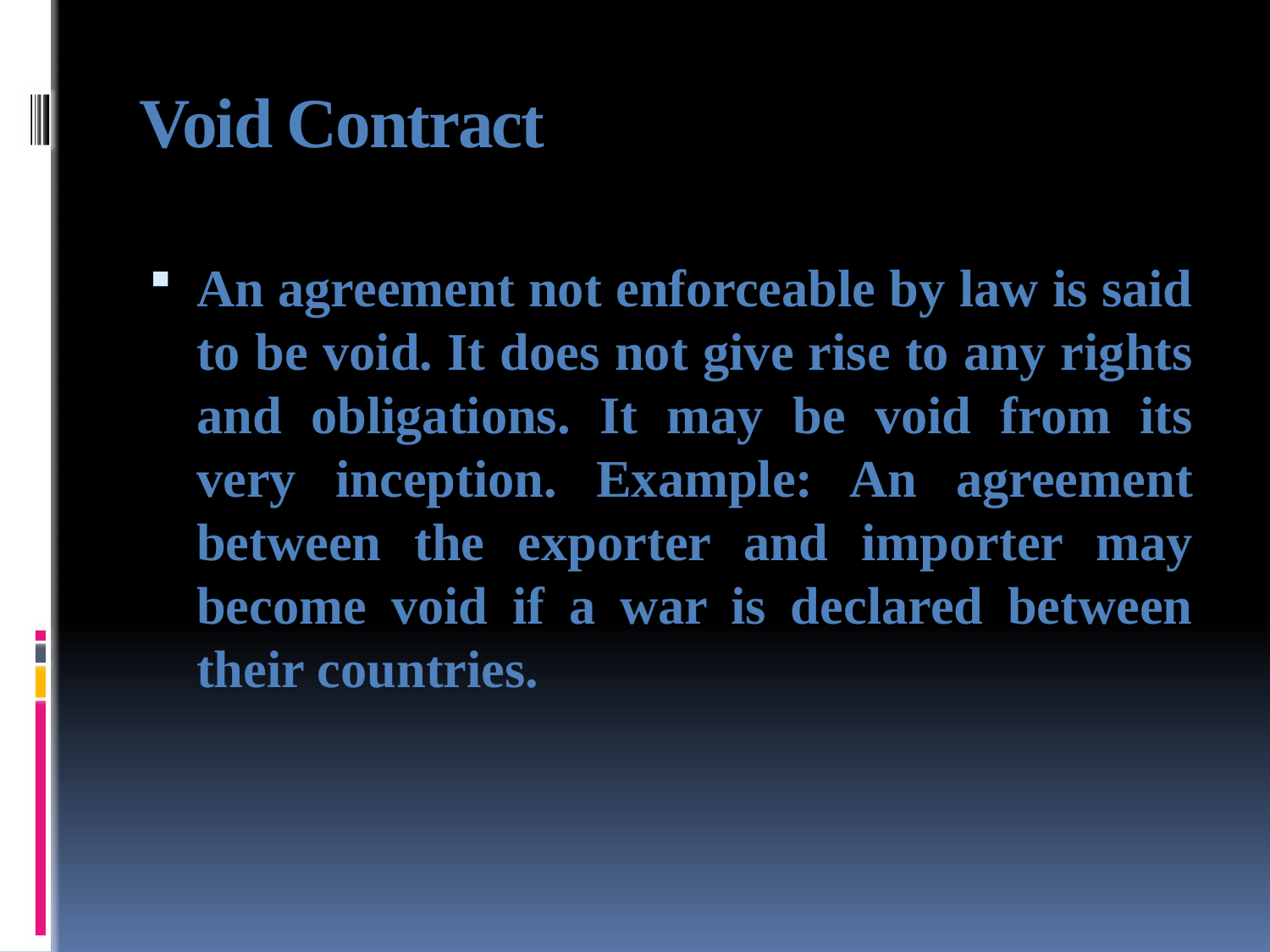

# Void Contract
An agreement not enforceable by law is said to be void. It does not give rise to any rights and obligations. It may be void from its very inception. Example: An agreement between the exporter and importer may become void if a war is declared between their countries.